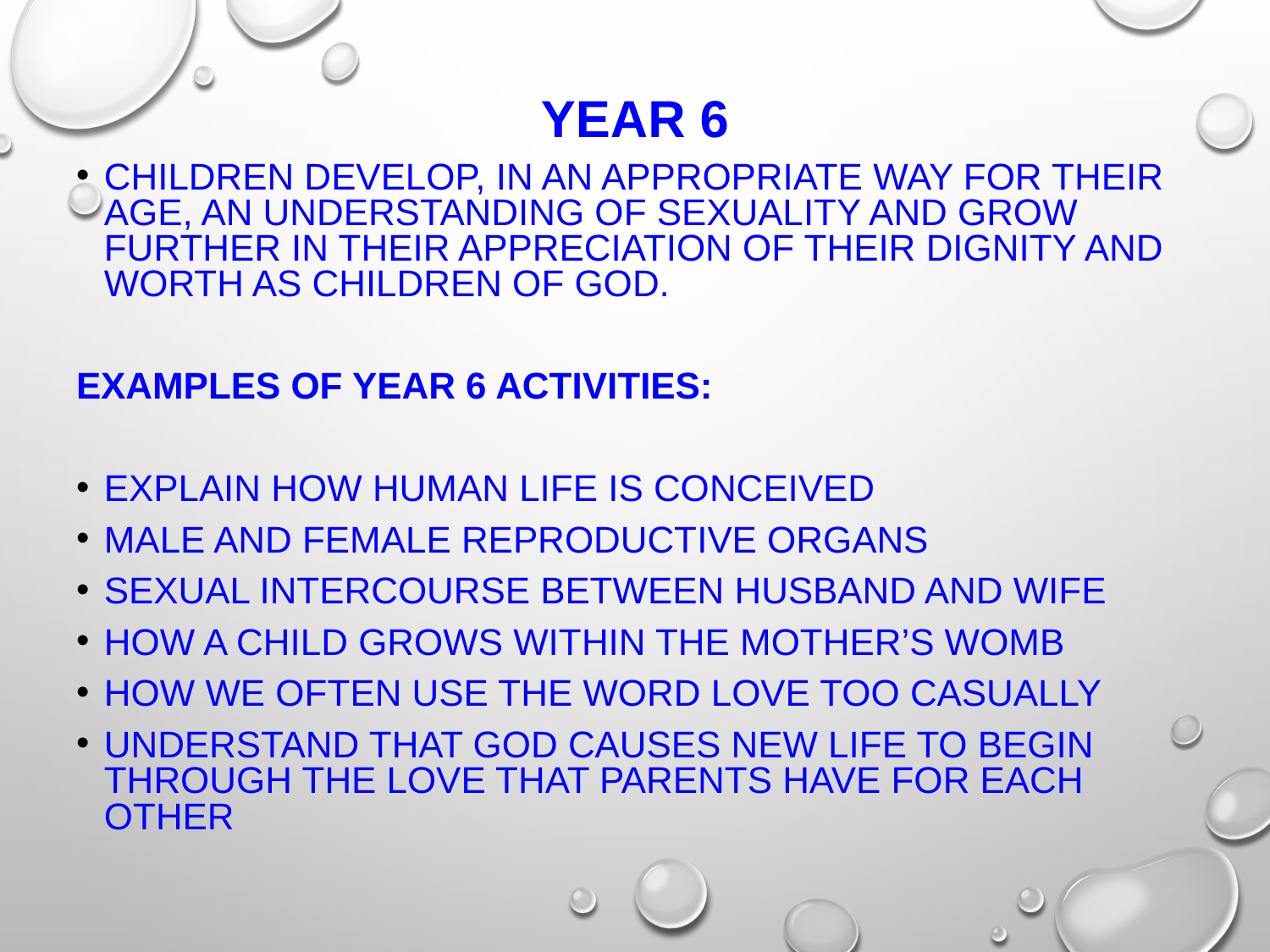

# Year 6
Children develop, in an appropriate way for their age, an understanding of sexuality and grow further in their appreciation of their dignity and worth as children of God.

Examples of Year 6 activities:

Explain how human life is conceived
Male and female reproductive organs
Sexual intercourse between husband and wife
How a child grows within the mother’s womb
How we often use the word love too casually
Understand that God causes new life to begin through the love that parents have for each other